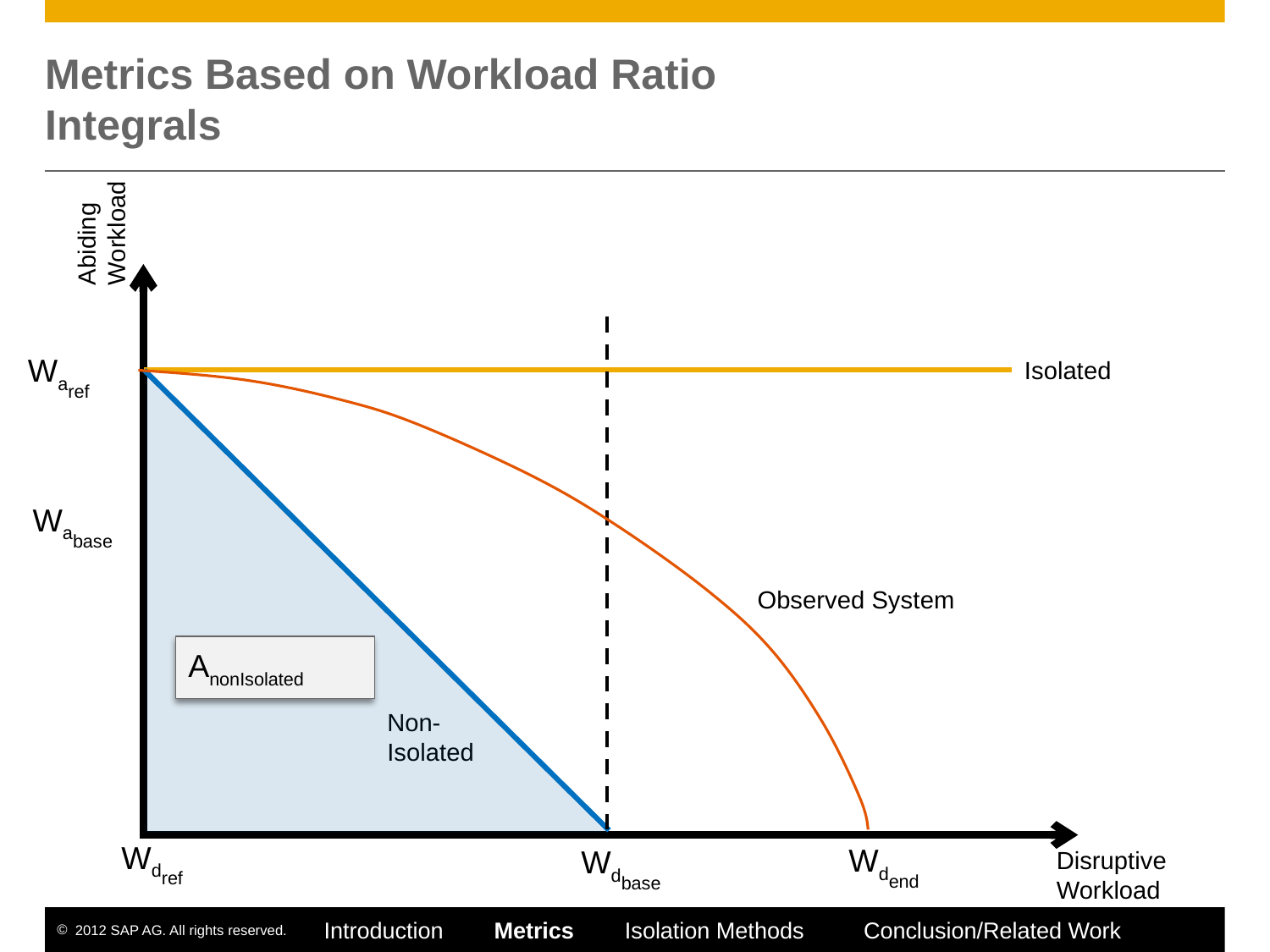

# Metrics Based on Workload Ratio Integrals
Abiding Workload
Waref
Isolated
Non-Isolated

Wabase
Observed System
AnonIsolated
Wdref
Wdend
Wdbase
Disruptive Workload
Introduction        Metrics        Isolation Methods	     Conclusion/Related Work